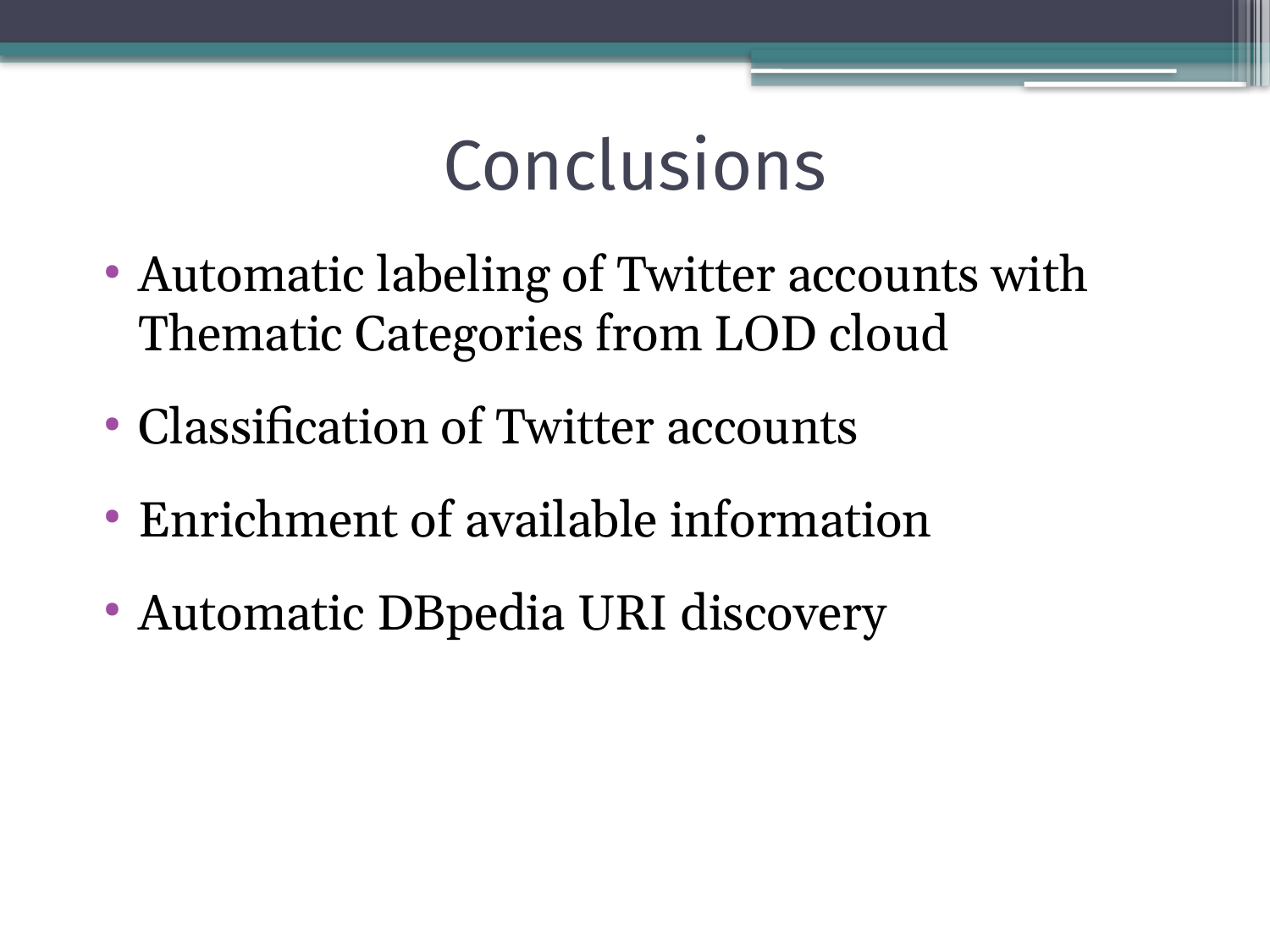

# Conclusions
Automatic labeling of Twitter accounts with  Thematic Categories from LOD cloud

Classification of Twitter accounts

Enrichment of available information

Automatic DBpedia URI discovery